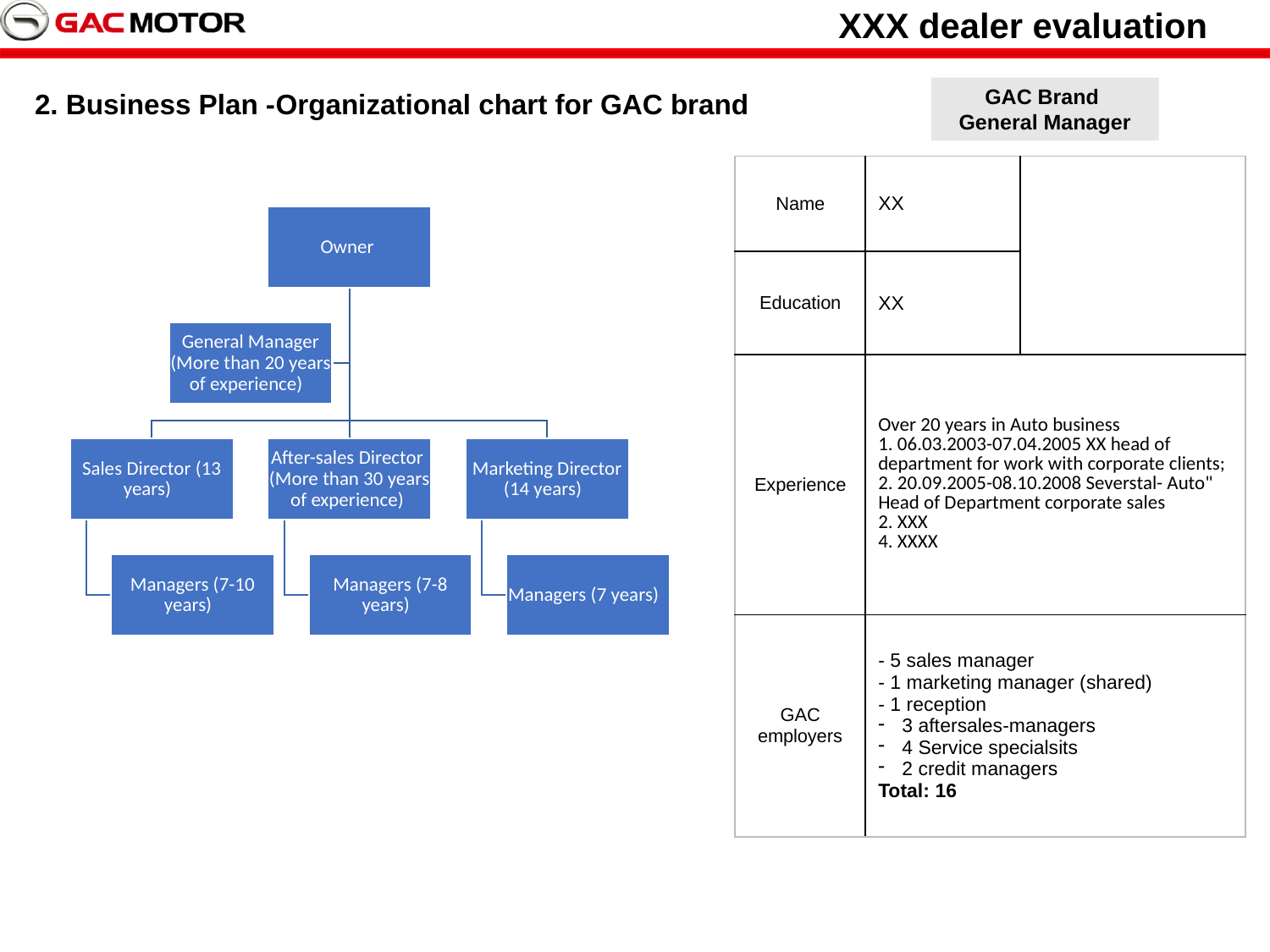

XXX dealer evaluation
GAC Brand
General Manager
2. Business Plan -Organizational chart for GAC brand
| Name | XX |  |
| --- | --- | --- |
| Education | XX |  |
| Experience | Over 20 years in Auto business 1. 06.03.2003-07.04.2005 XX head of department for work with corporate clients; 2. 20.09.2005-08.10.2008 Severstal- Auto" Head of Department corporate sales 2. XXX 4. XXXX |  |
| GAC employers | - 5 sales manager - 1 marketing manager (shared) - 1 reception 3 aftersales-managers 4 Service specialsits 2 credit managers Total: 16 |  |
Owner
Sales Director (13 years)
Managers (7-10 years)
After-sales Director  (More than 30 years of experience)
Managers (7-8 years)
Marketing Director (14 years)
Managers (7 years)
General Manager (More than 20 years of experience)